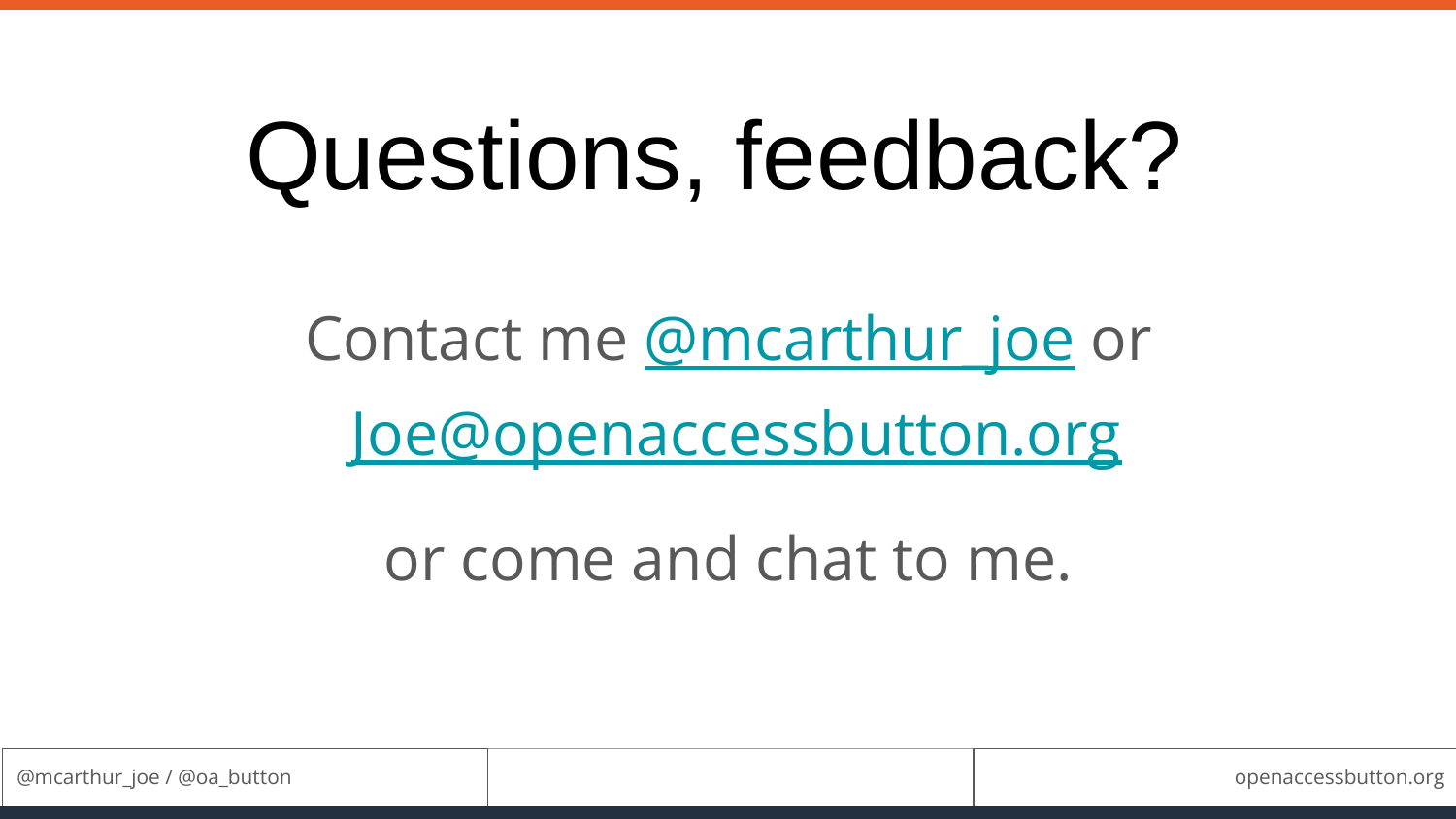

# Questions, feedback?
Contact me @mcarthur_joe or Joe@openaccessbutton.org
or come and chat to me.